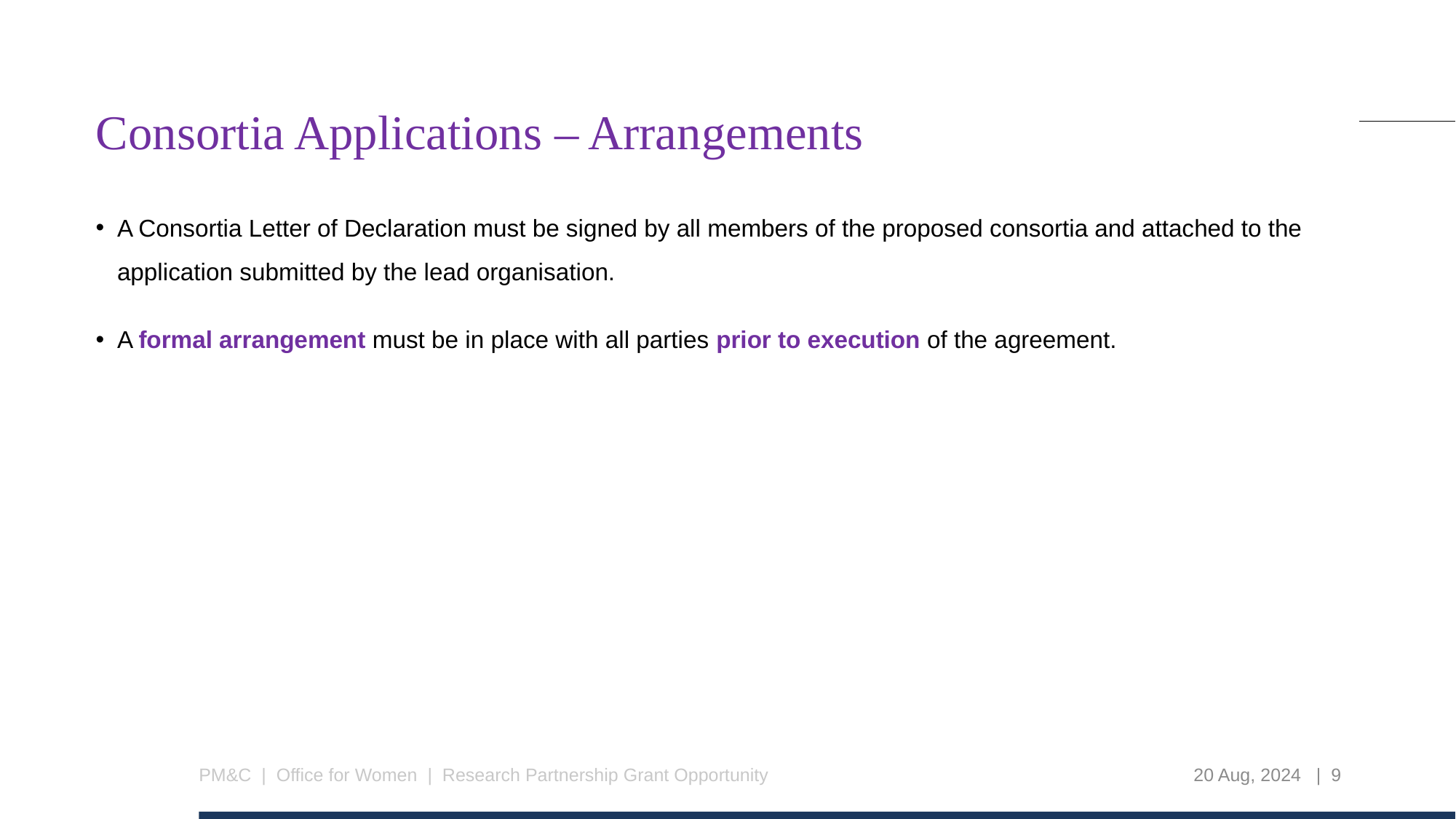

# Consortia Applications – Arrangements

A Consortia Letter of Declaration must be signed by all members of the proposed consortia and attached to the application submitted by the lead organisation.
A formal arrangement must be in place with all parties prior to execution of the agreement.

PM&C  |  Office for Women  |  Research Partnership Grant Opportunity
20 Aug, 2024
|  9